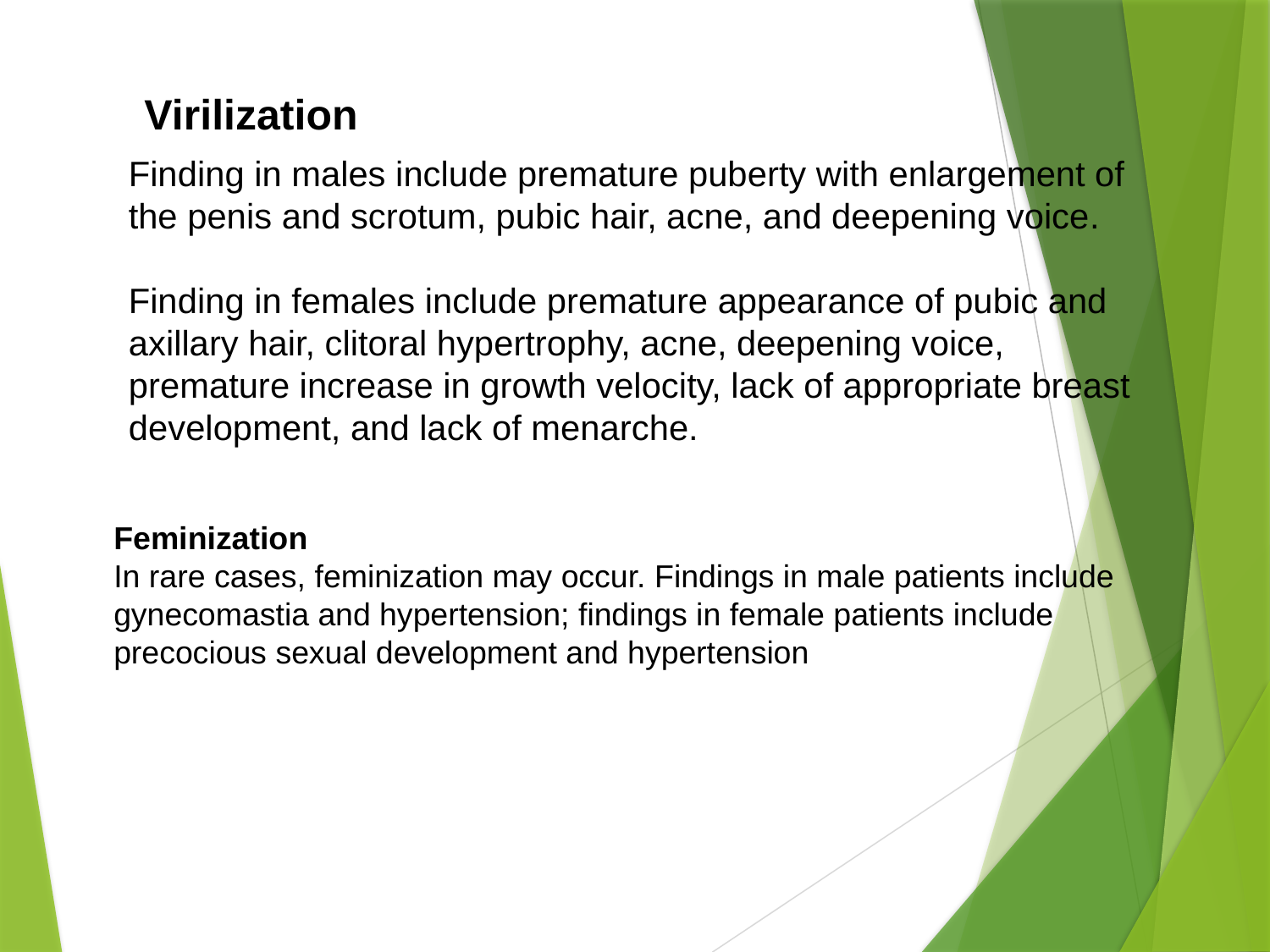

Virilization
Finding in males include premature puberty with enlargement of the penis and scrotum, pubic hair, acne, and deepening voice.

Finding in females include premature appearance of pubic and axillary hair, clitoral hypertrophy, acne, deepening voice, premature increase in growth velocity, lack of appropriate breast development, and lack of menarche.

Feminization
In rare cases, feminization may occur. Findings in male patients include gynecomastia and hypertension; findings in female patients include precocious sexual development and hypertension